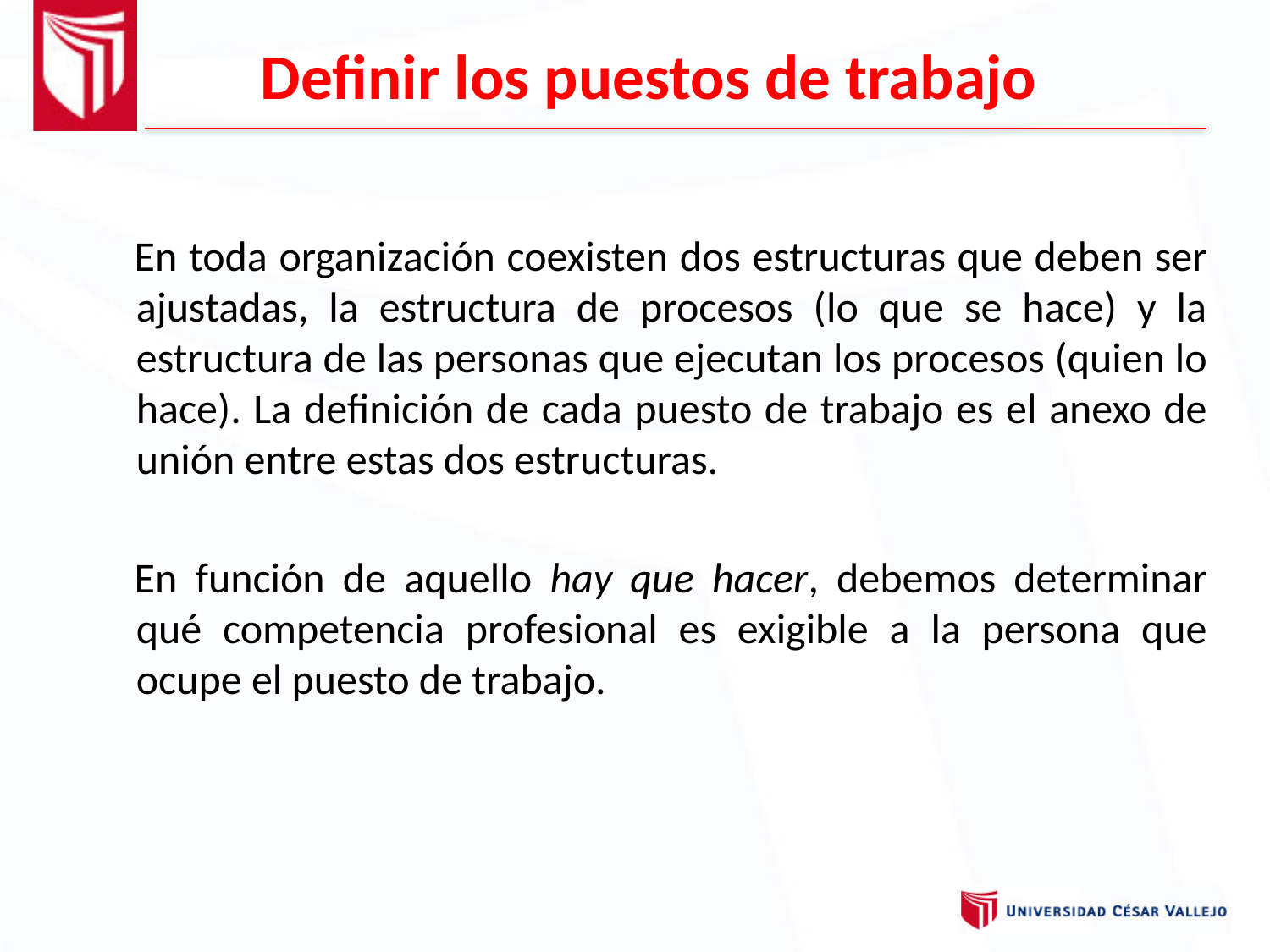

Definir los puestos de trabajo
En toda organización coexisten dos estructuras que deben ser ajustadas, la estructura de procesos (lo que se hace) y la estructura de las personas que ejecutan los procesos (quien lo hace). La definición de cada puesto de trabajo es el anexo de unión entre estas dos estructuras.

En función de aquello hay que hacer, debemos determinar qué competencia profesional es exigible a la persona que ocupe el puesto de trabajo.